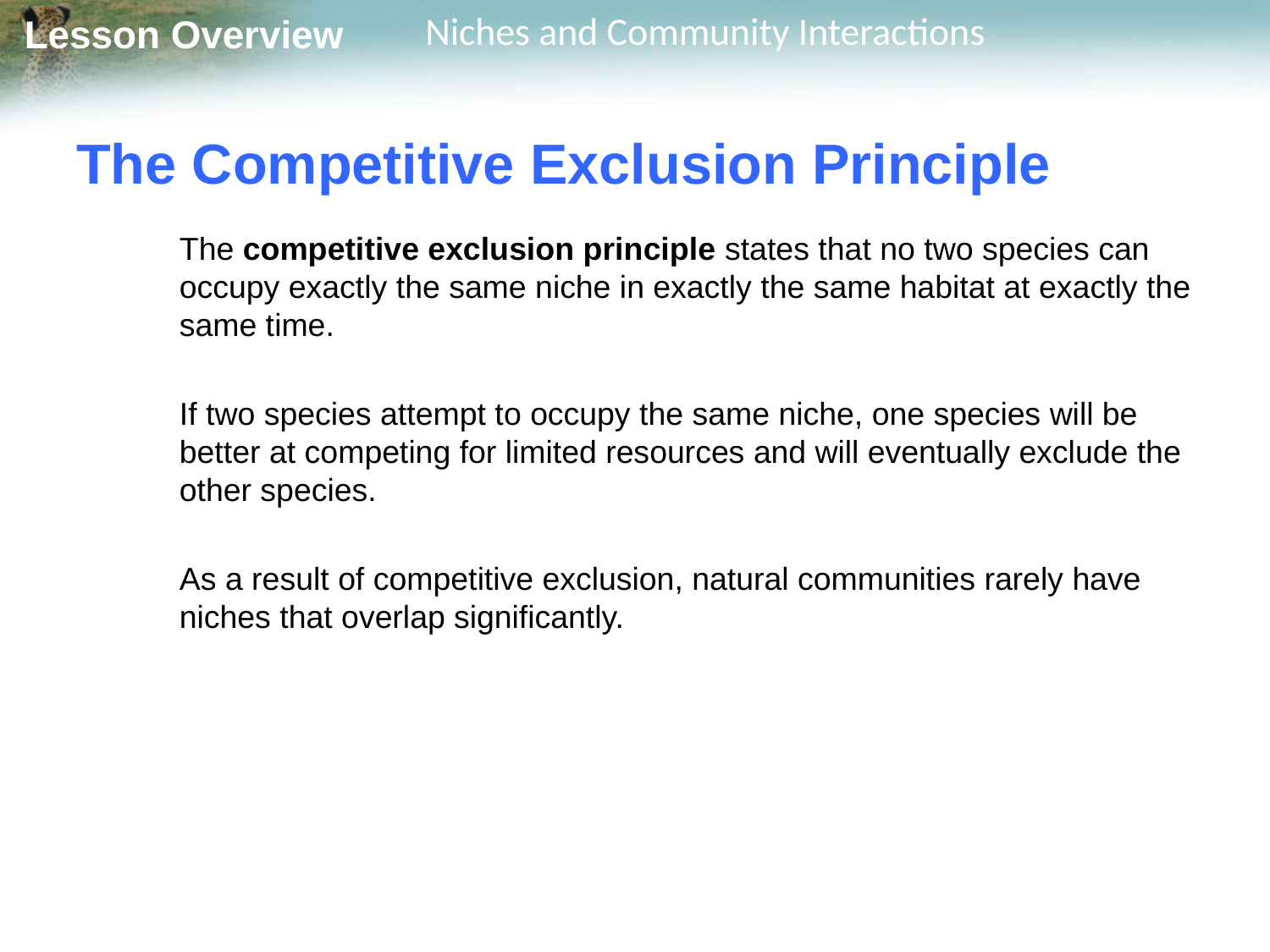

# The Competitive Exclusion Principle
	The competitive exclusion principle states that no two species can occupy exactly the same niche in exactly the same habitat at exactly the same time.

	If two species attempt to occupy the same niche, one species will be better at competing for limited resources and will eventually exclude the other species.

	As a result of competitive exclusion, natural communities rarely have niches that overlap significantly.